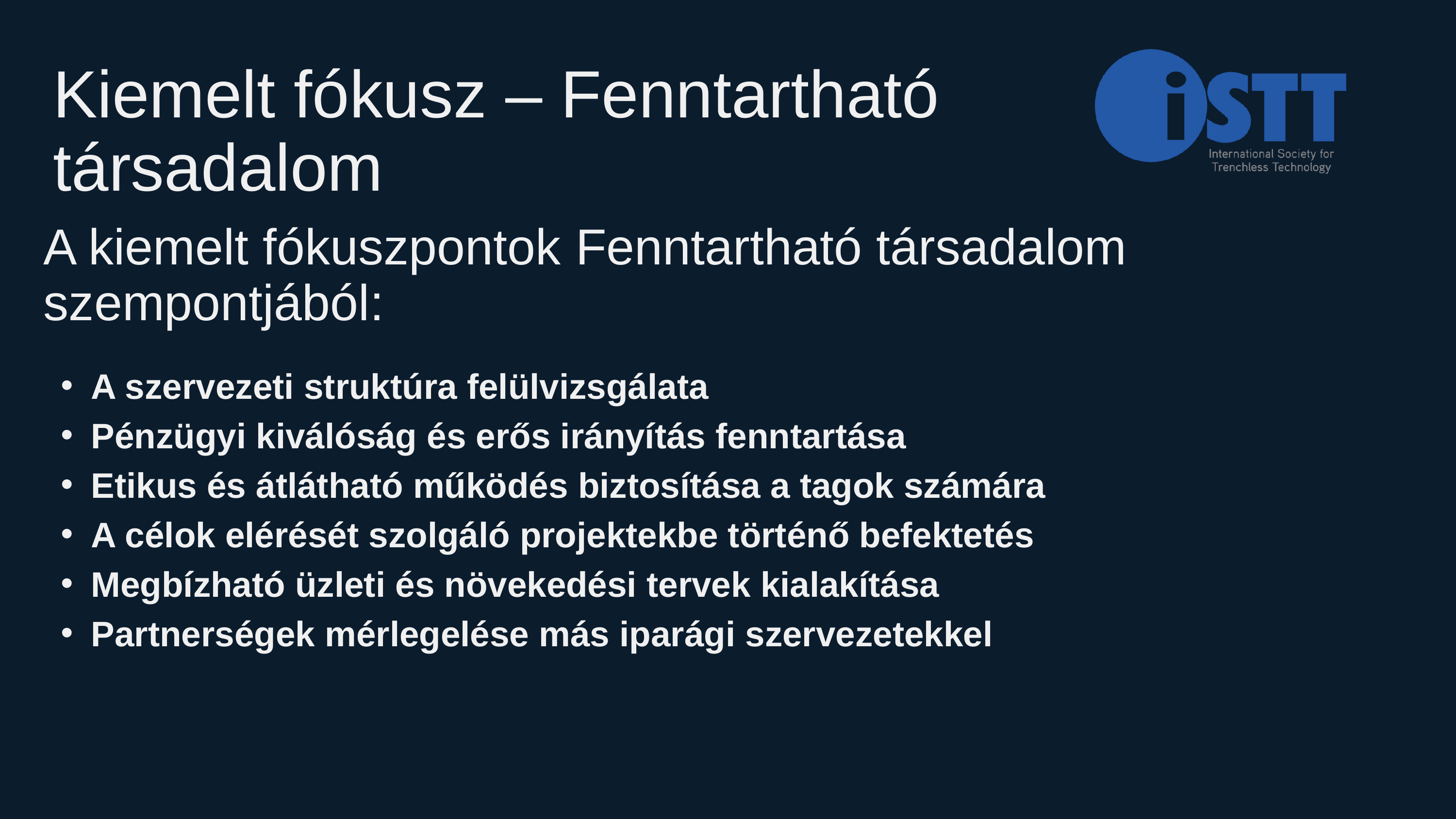

Kiemelt fókusz – Fenntartható társadalom
A kiemelt fókuszpontok Fenntartható társadalom szempontjából:
A szervezeti struktúra felülvizsgálata
Pénzügyi kiválóság és erős irányítás fenntartása
Etikus és átlátható működés biztosítása a tagok számára
A célok elérését szolgáló projektekbe történő befektetés
Megbízható üzleti és növekedési tervek kialakítása
Partnerségek mérlegelése más iparági szervezetekkel